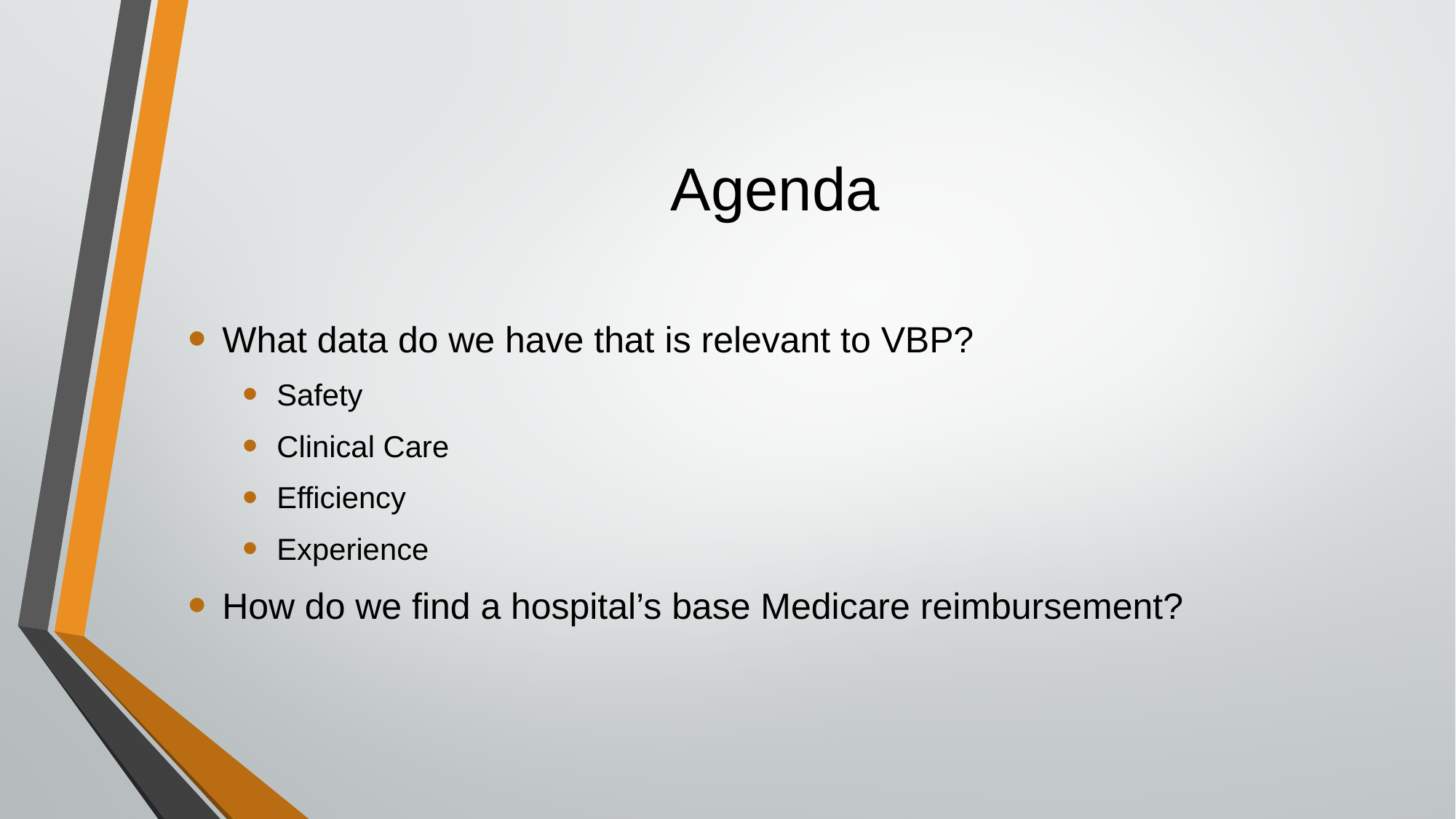

# Agenda
What data do we have that is relevant to VBP?
Safety
Clinical Care
Efficiency
Experience
How do we find a hospital’s base Medicare reimbursement?